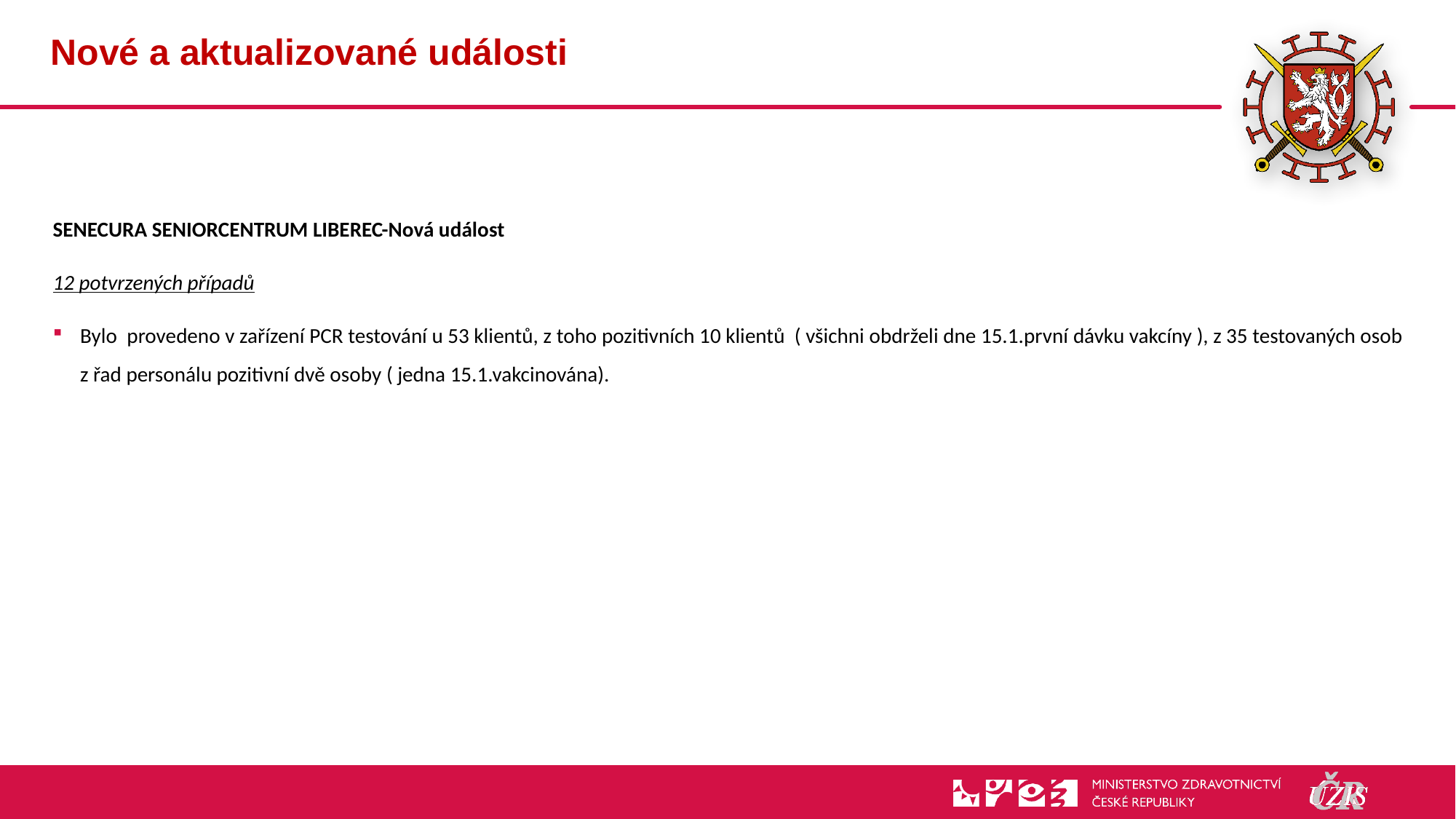

# Nové a aktualizované události
SENECURA SENIORCENTRUM LIBEREC-Nová událost
12 potvrzených případů
Bylo  provedeno v zařízení PCR testování u 53 klientů, z toho pozitivních 10 klientů  ( všichni obdrželi dne 15.1.první dávku vakcíny ), z 35 testovaných osob z řad personálu pozitivní dvě osoby ( jedna 15.1.vakcinována).